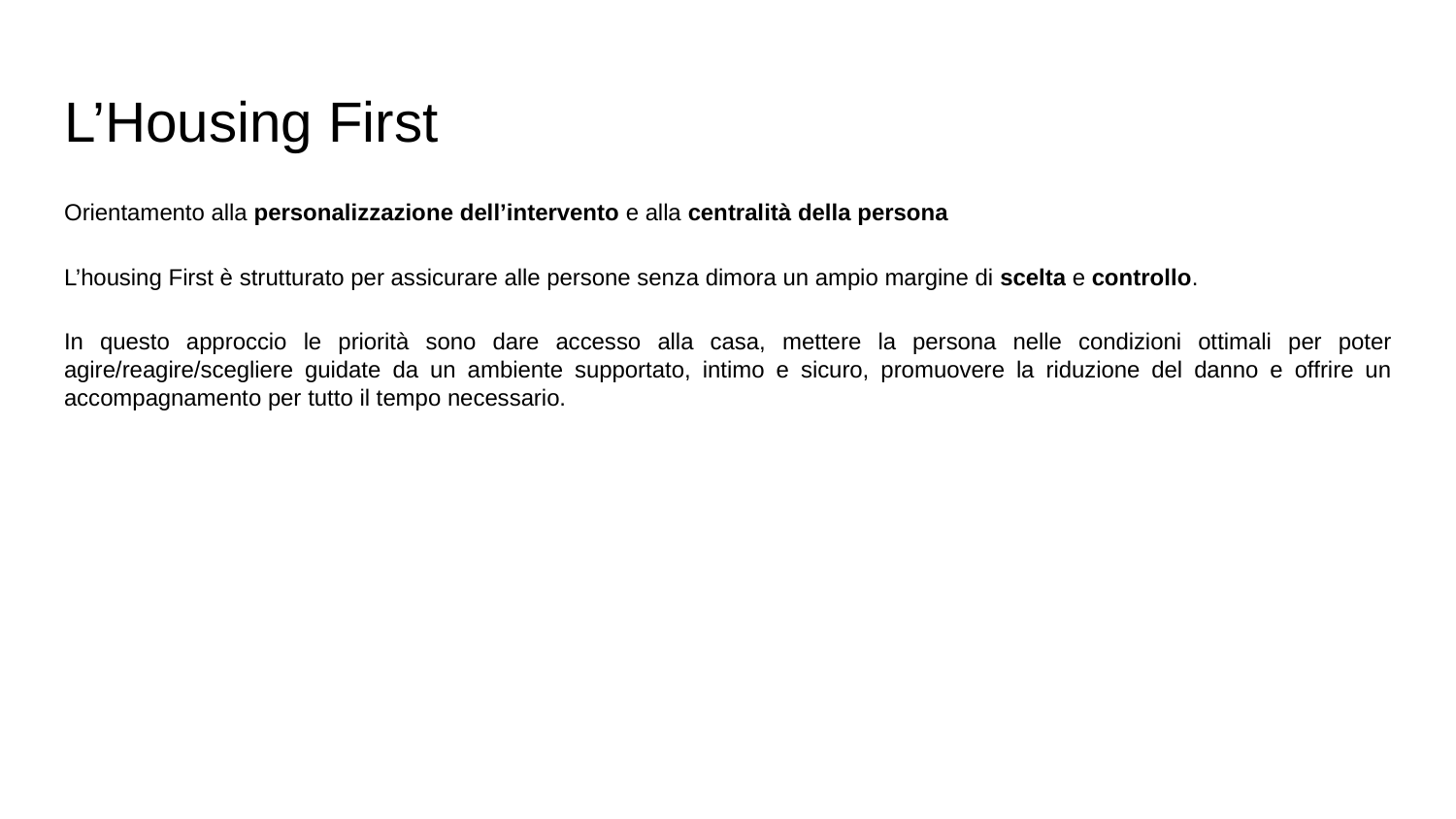

# L’Housing First
Orientamento alla personalizzazione dell’intervento e alla centralità della persona
L’housing First è strutturato per assicurare alle persone senza dimora un ampio margine di scelta e controllo.
In questo approccio le priorità sono dare accesso alla casa, mettere la persona nelle condizioni ottimali per poter agire/reagire/scegliere guidate da un ambiente supportato, intimo e sicuro, promuovere la riduzione del danno e offrire un accompagnamento per tutto il tempo necessario.